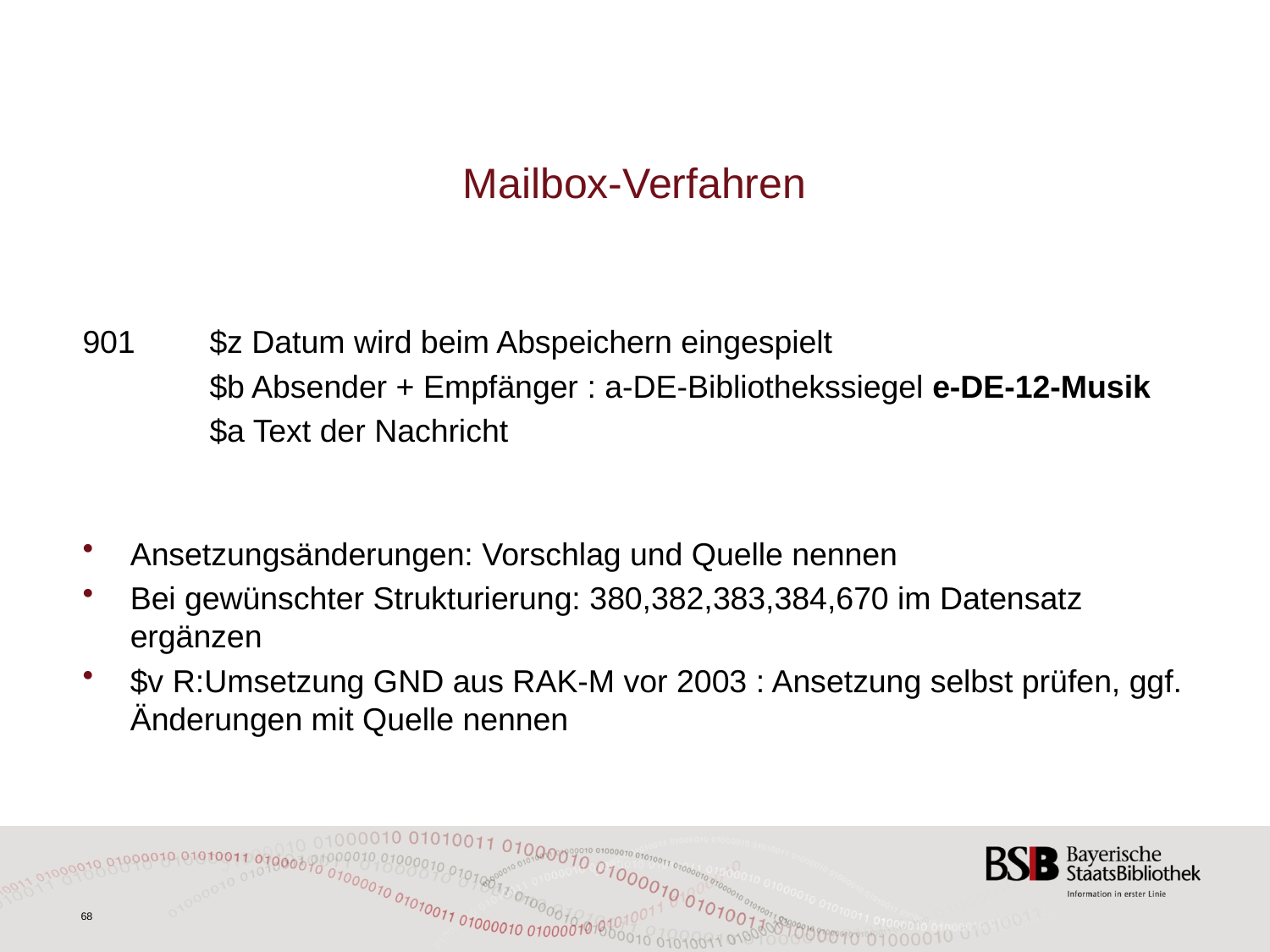

# Mailbox-Verfahren

901	$z Datum wird beim Abspeichern eingespielt
	$b Absender + Empfänger : a-DE-Bibliothekssiegel e-DE-12-Musik
	$a Text der Nachricht

Ansetzungsänderungen: Vorschlag und Quelle nennen
Bei gewünschter Strukturierung: 380,382,383,384,670 im Datensatz ergänzen
$v R:Umsetzung GND aus RAK-M vor 2003 : Ansetzung selbst prüfen, ggf. Änderungen mit Quelle nennen

68